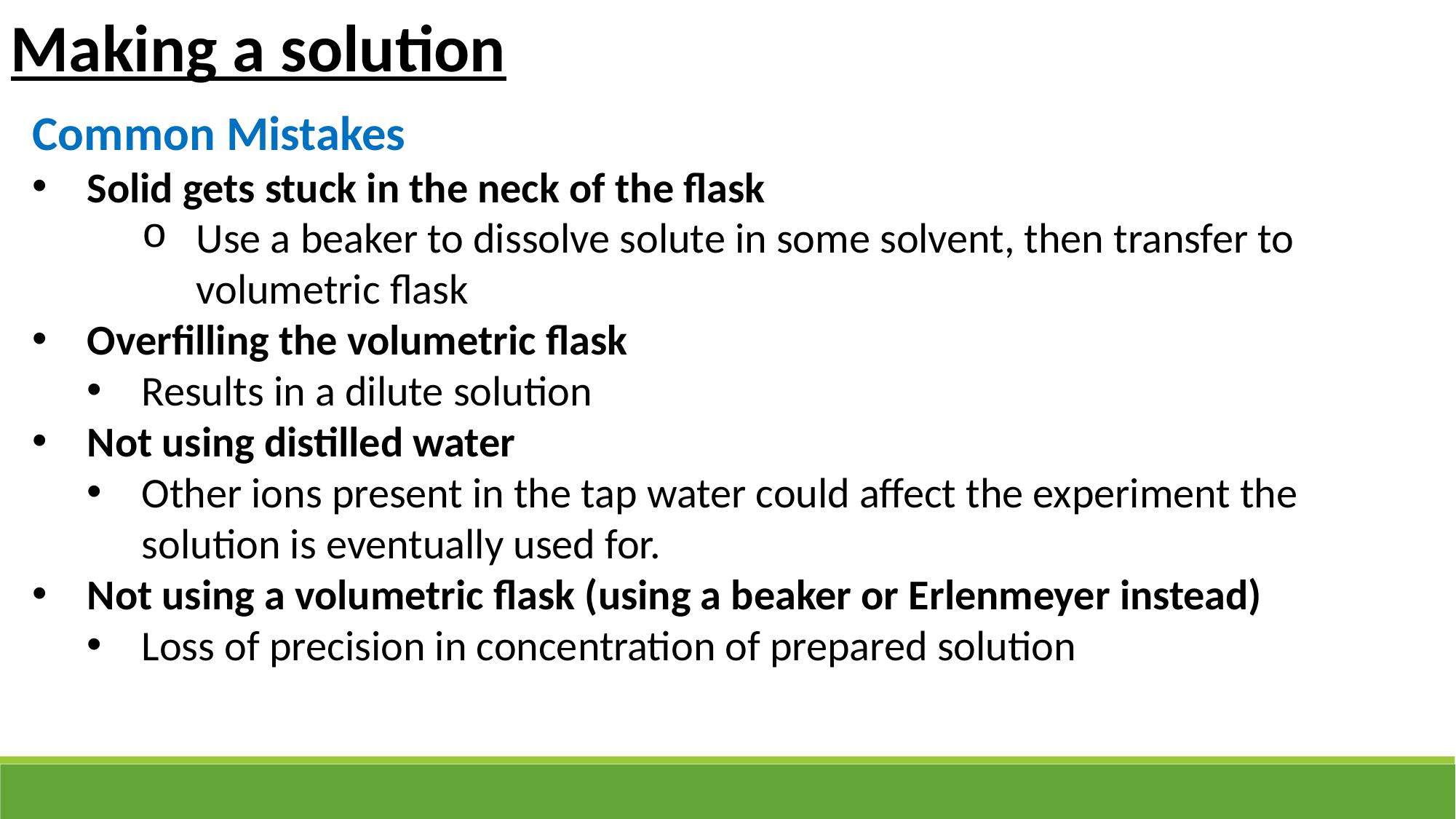

Making a solution
Common Mistakes
Solid gets stuck in the neck of the flask
Use a beaker to dissolve solute in some solvent, then transfer to volumetric flask
Overfilling the volumetric flask
Results in a dilute solution
Not using distilled water
Other ions present in the tap water could affect the experiment the solution is eventually used for.
Not using a volumetric flask (using a beaker or Erlenmeyer instead)
Loss of precision in concentration of prepared solution